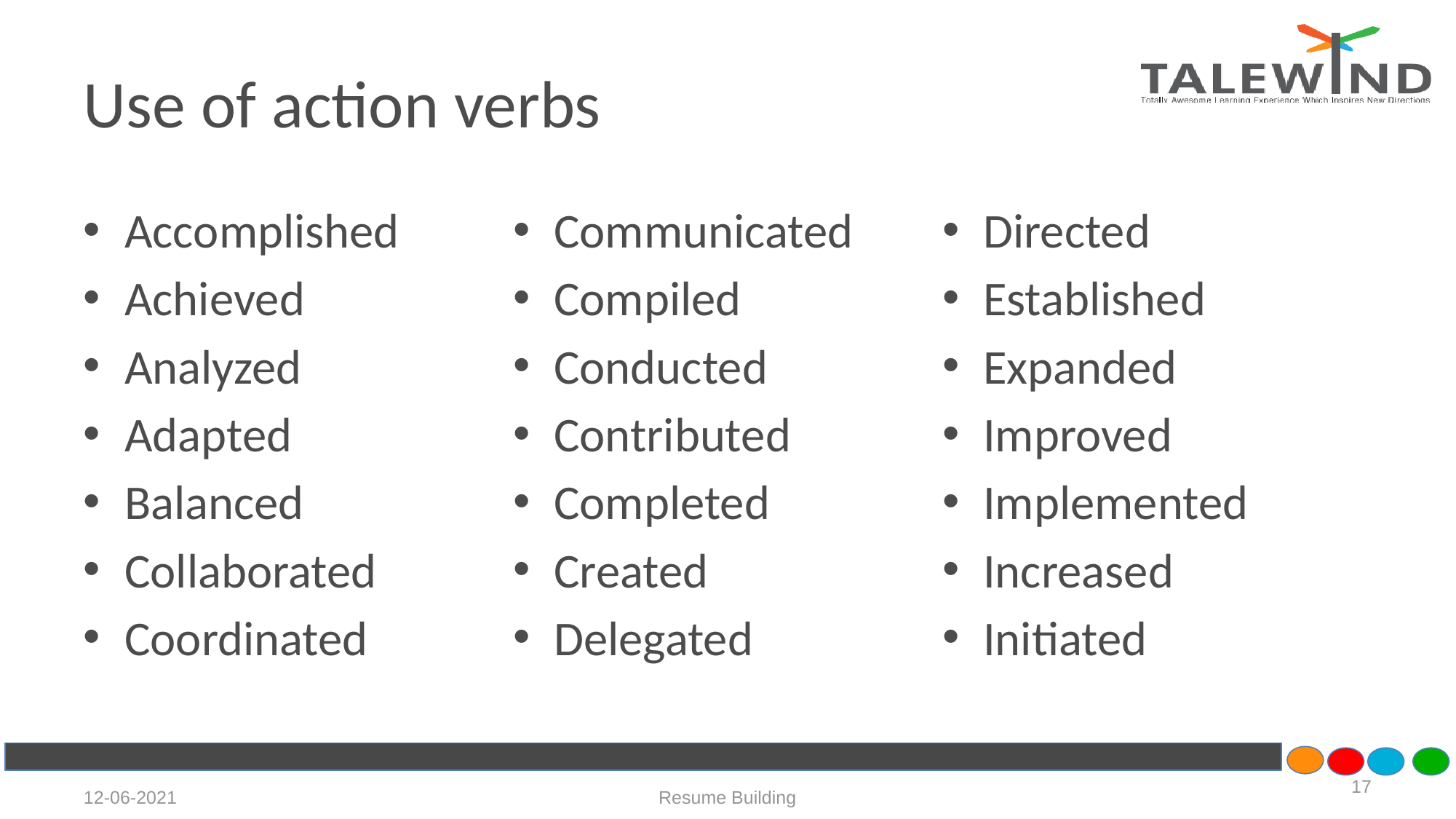

# Use of action verbs
Accomplished
Achieved
Analyzed
Adapted
Balanced
Collaborated
Coordinated
Communicated
Compiled
Conducted
Contributed
Completed
Created
Delegated
Directed
Established
Expanded
Improved
Implemented
Increased
Initiated
17
12-06-2021
Resume Building